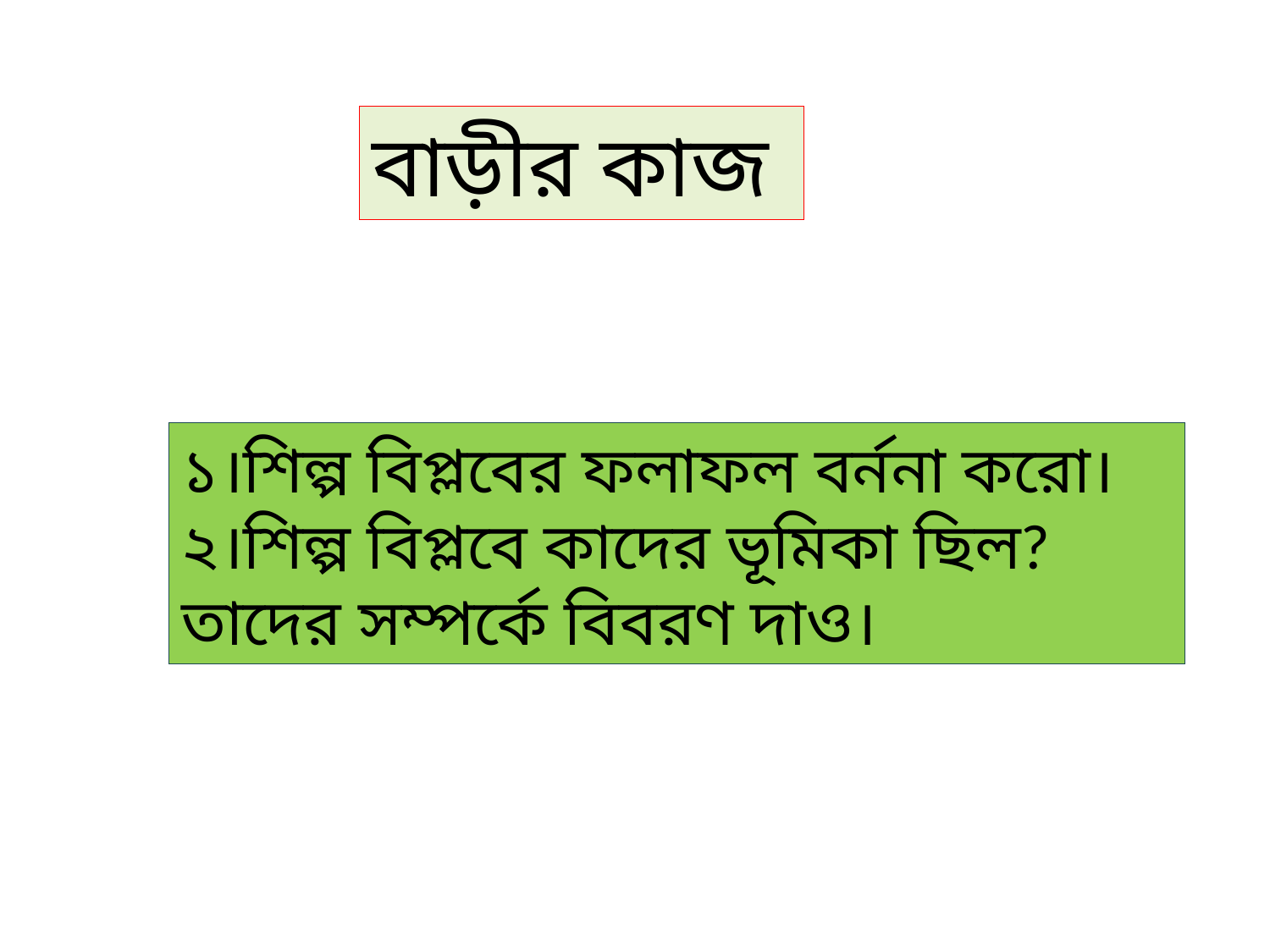

বাড়ীর কাজ
১।শিল্প বিপ্লবের ফলাফল বর্ননা করো।
২।শিল্প বিপ্লবে কাদের ভূমিকা ছিল? তাদের সম্পর্কে বিবরণ দাও।